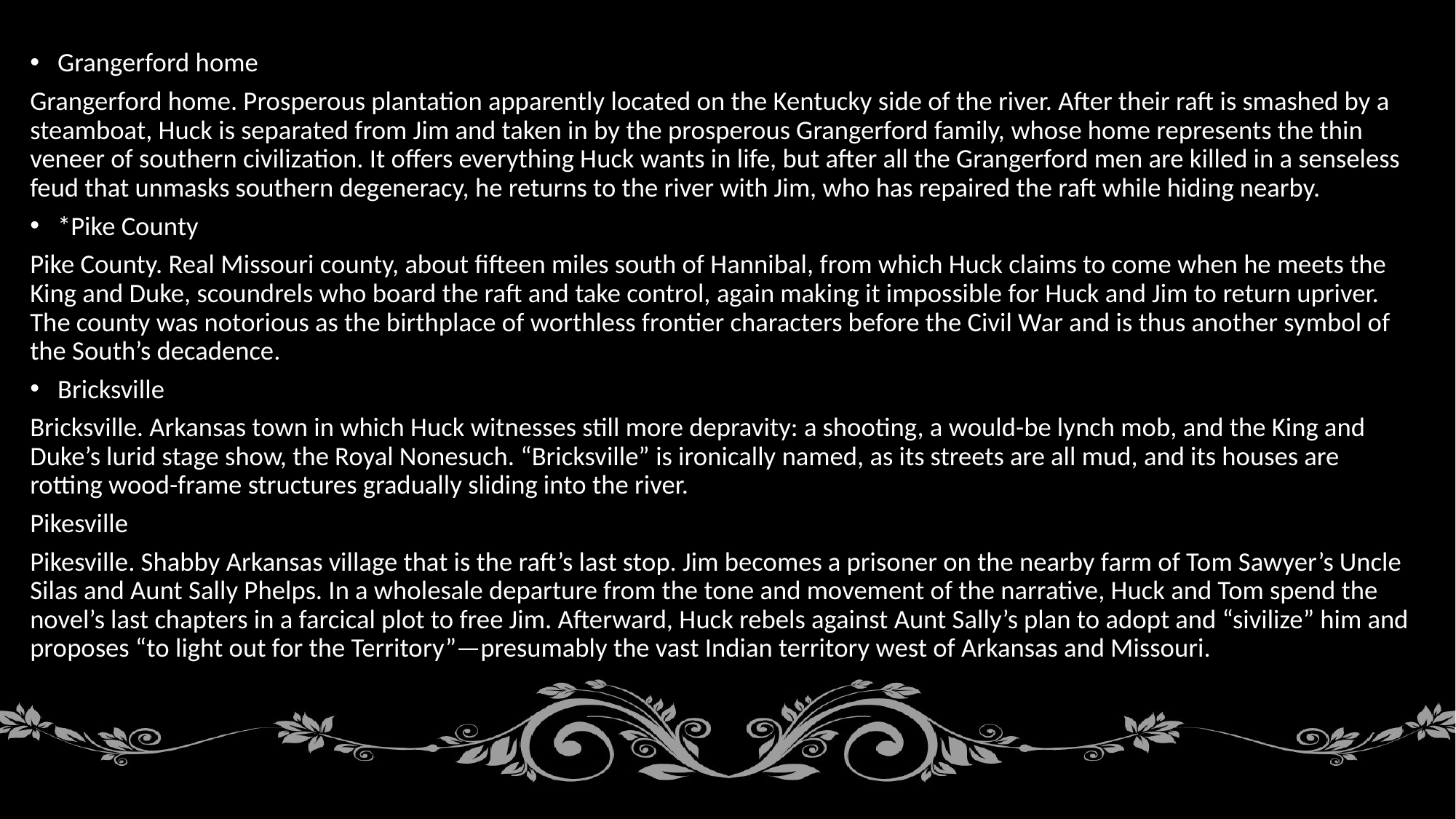

Grangerford home
Grangerford home. Prosperous plantation apparently located on the Kentucky side of the river. After their raft is smashed by a steamboat, Huck is separated from Jim and taken in by the prosperous Grangerford family, whose home represents the thin veneer of southern civilization. It offers everything Huck wants in life, but after all the Grangerford men are killed in a senseless feud that unmasks southern degeneracy, he returns to the river with Jim, who has repaired the raft while hiding nearby.
*Pike County
Pike County. Real Missouri county, about fifteen miles south of Hannibal, from which Huck claims to come when he meets the King and Duke, scoundrels who board the raft and take control, again making it impossible for Huck and Jim to return upriver. The county was notorious as the birthplace of worthless frontier characters before the Civil War and is thus another symbol of the South’s decadence.
Bricksville
Bricksville. Arkansas town in which Huck witnesses still more depravity: a shooting, a would-be lynch mob, and the King and Duke’s lurid stage show, the Royal Nonesuch. “Bricksville” is ironically named, as its streets are all mud, and its houses are rotting wood-frame structures gradually sliding into the river.
Pikesville
Pikesville. Shabby Arkansas village that is the raft’s last stop. Jim becomes a prisoner on the nearby farm of Tom Sawyer’s Uncle Silas and Aunt Sally Phelps. In a wholesale departure from the tone and movement of the narrative, Huck and Tom spend the novel’s last chapters in a farcical plot to free Jim. Afterward, Huck rebels against Aunt Sally’s plan to adopt and “sivilize” him and proposes “to light out for the Territory”—presumably the vast Indian territory west of Arkansas and Missouri.
#